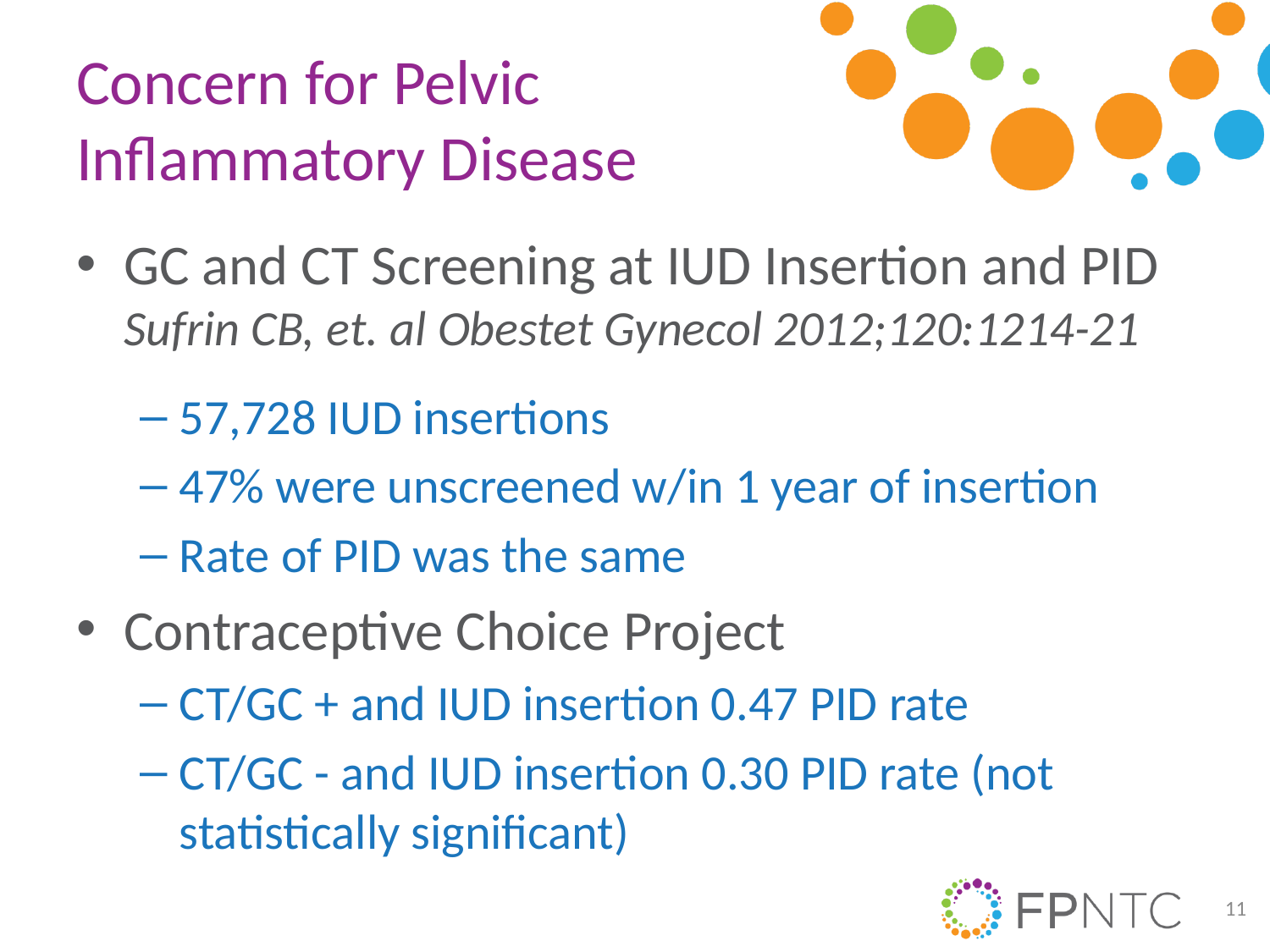

# Concern for Pelvic Inflammatory Disease
GC and CT Screening at IUD Insertion and PID Sufrin CB, et. al Obestet Gynecol 2012;120:1214-21

57,728 IUD insertions
47% were unscreened w/in 1 year of insertion
Rate of PID was the same
Contraceptive Choice Project
CT/GC + and IUD insertion 0.47 PID rate
CT/GC - and IUD insertion 0.30 PID rate (not statistically significant)
11